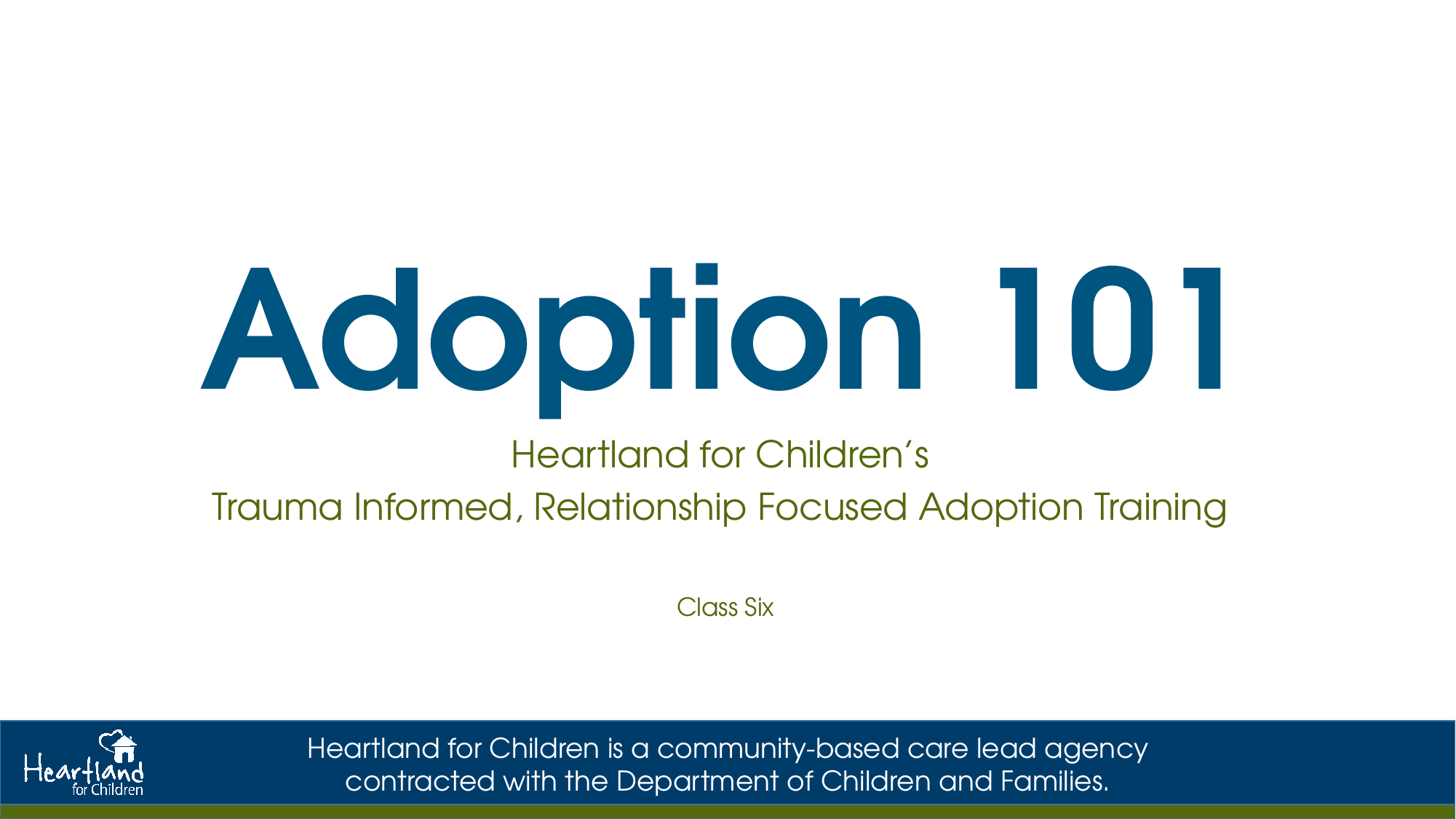

# Adoption 101
Heartland for Children’s
Trauma Informed, Relationship Focused Adoption Training

Class Six
Heartland for Children is a community-based care lead agency contracted with the Department of Children and Families.